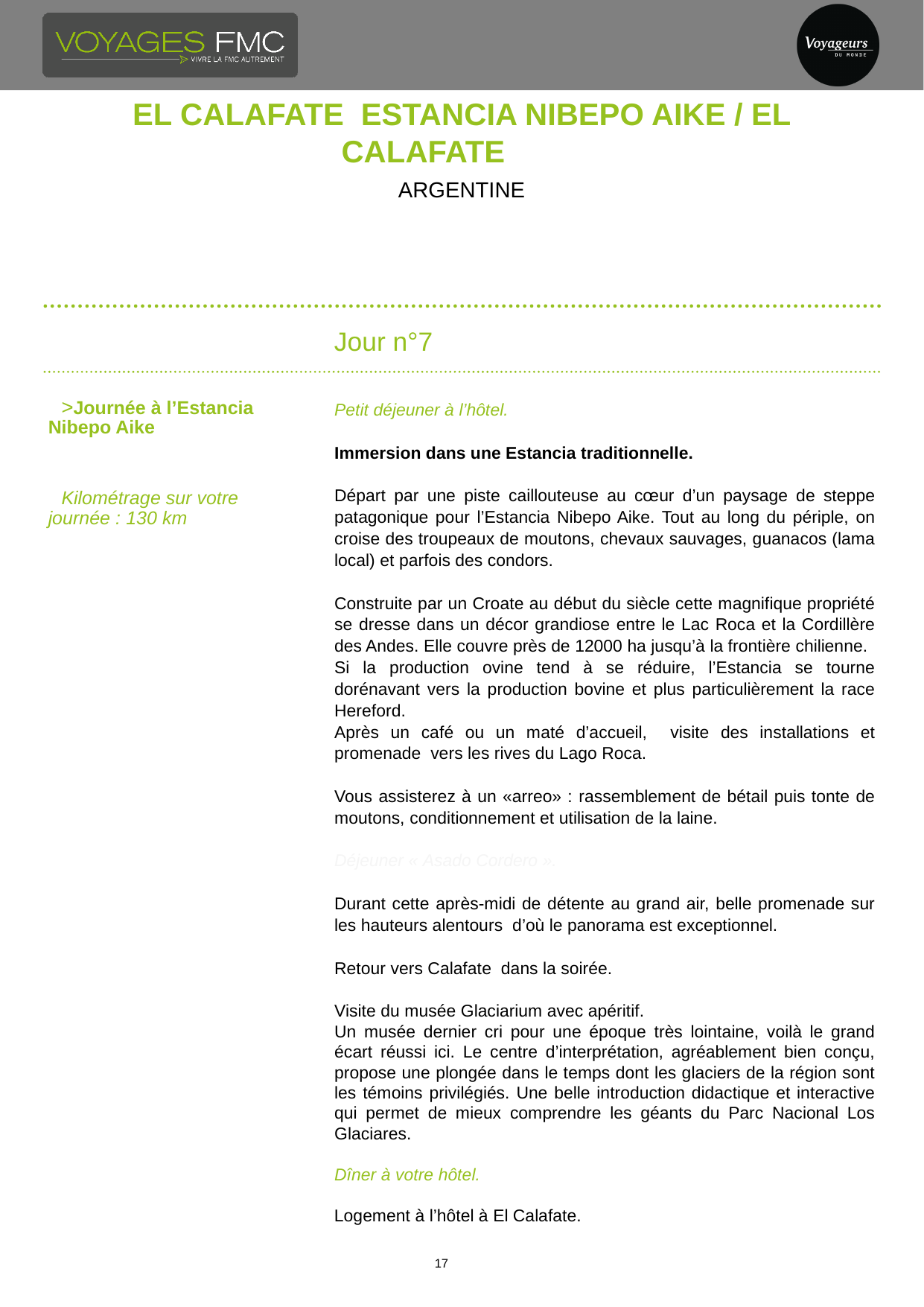

# EL CALAFATE  ESTANCIA NIBEPO AIKE / EL CALAFATE
argentine
Jour n°7
Journée à l’Estancia Nibepo Aike

Kilométrage sur votre journée : 130 km

Petit déjeuner à l’hôtel.

Immersion dans une Estancia traditionnelle.

Départ par une piste caillouteuse au cœur d’un paysage de steppe patagonique pour l’Estancia Nibepo Aike. Tout au long du périple, on croise des troupeaux de moutons, chevaux sauvages, guanacos (lama local) et parfois des condors.

Construite par un Croate au début du siècle cette magnifique propriété se dresse dans un décor grandiose entre le Lac Roca et la Cordillère des Andes. Elle couvre près de 12000 ha jusqu’à la frontière chilienne.
Si la production ovine tend à se réduire, l’Estancia se tourne dorénavant vers la production bovine et plus particulièrement la race Hereford.
Après un café ou un maté d’accueil,  visite des installations et promenade  vers les rives du Lago Roca.

Vous assisterez à un «arreo» : rassemblement de bétail puis tonte de moutons, conditionnement et utilisation de la laine.

Déjeuner « Asado Cordero ».

Durant cette après-midi de détente au grand air, belle promenade sur les hauteurs alentours  d’où le panorama est exceptionnel.

Retour vers Calafate  dans la soirée.

Visite du musée Glaciarium avec apéritif.
Un musée dernier cri pour une époque très lointaine, voilà le grand écart réussi ici. Le centre d’interprétation, agréablement bien conçu, propose une plongée dans le temps dont les glaciers de la région sont les témoins privilégiés. Une belle introduction didactique et interactive qui permet de mieux comprendre les géants du Parc Nacional Los Glaciares.

Dîner à votre hôtel.

Logement à l’hôtel à El Calafate.